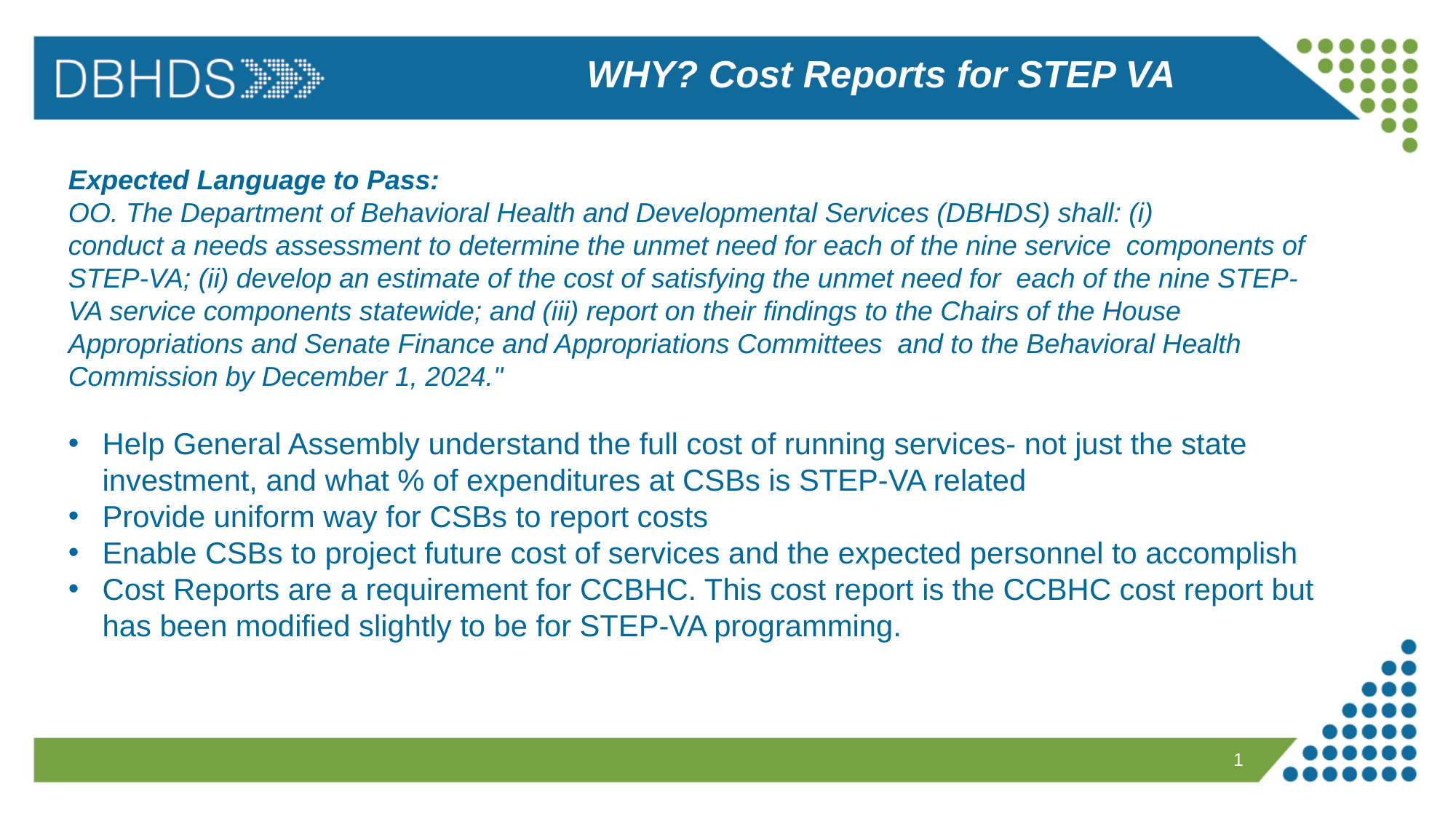

# WHY? Cost Reports for STEP VA
Expected Language to Pass:
OO. The Department of Behavioral Health and Developmental Services (DBHDS) shall: (i) 	conduct a needs assessment to determine the unmet need for each of the nine service  components of STEP-VA; (ii) develop an estimate of the cost of satisfying the unmet need for  each of the nine STEP-VA service components statewide; and (iii) report on their findings to the Chairs of the House Appropriations and Senate Finance and Appropriations Committees  and to the Behavioral Health Commission by December 1, 2024."

Help General Assembly understand the full cost of running services- not just the state investment, and what % of expenditures at CSBs is STEP-VA related
Provide uniform way for CSBs to report costs
Enable CSBs to project future cost of services and the expected personnel to accomplish
Cost Reports are a requirement for CCBHC. This cost report is the CCBHC cost report but has been modified slightly to be for STEP-VA programming.
1